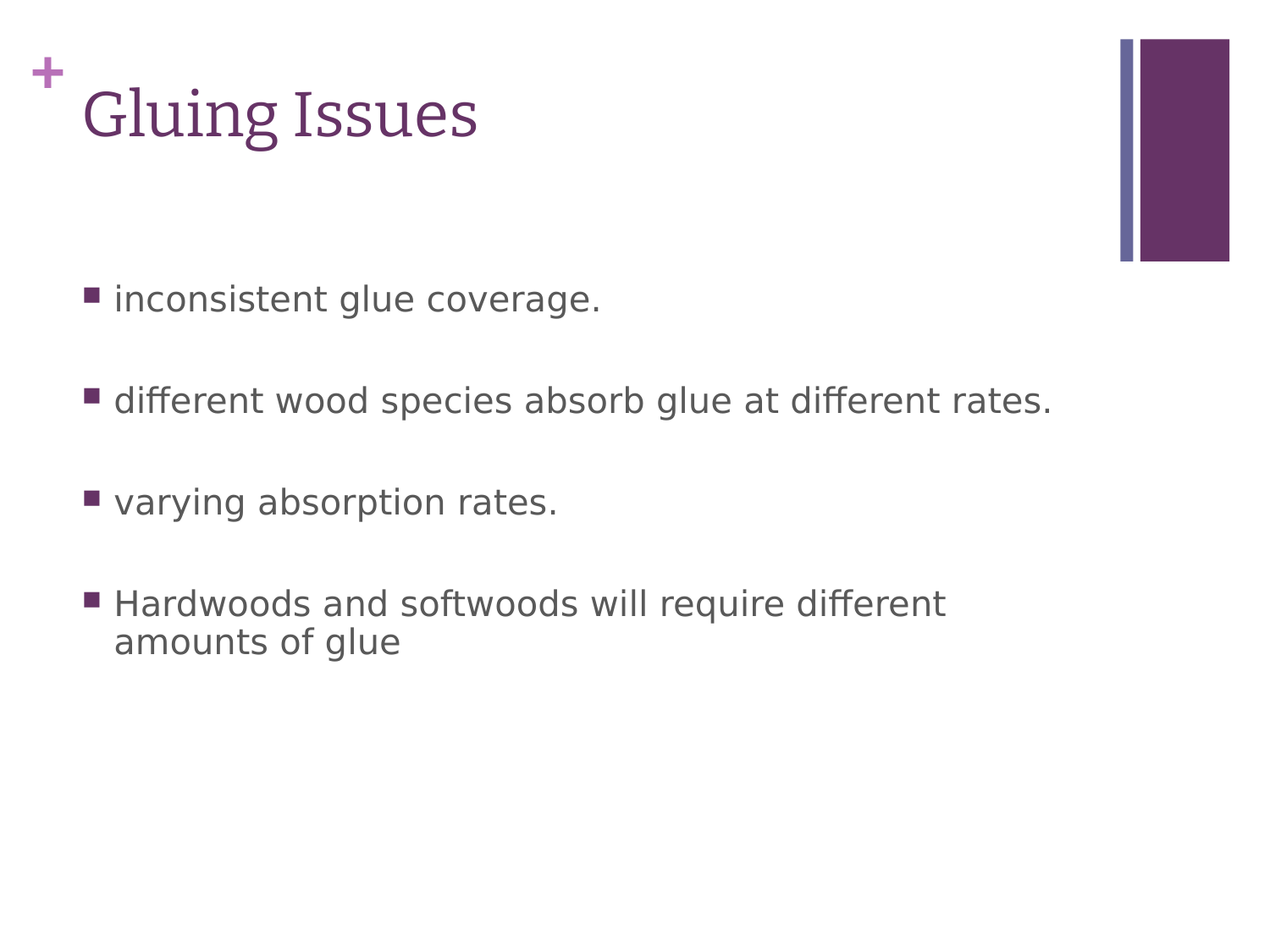

# Gluing Issues
inconsistent glue coverage.
different wood species absorb glue at different rates.
varying absorption rates.
Hardwoods and softwoods will require different amounts of glue